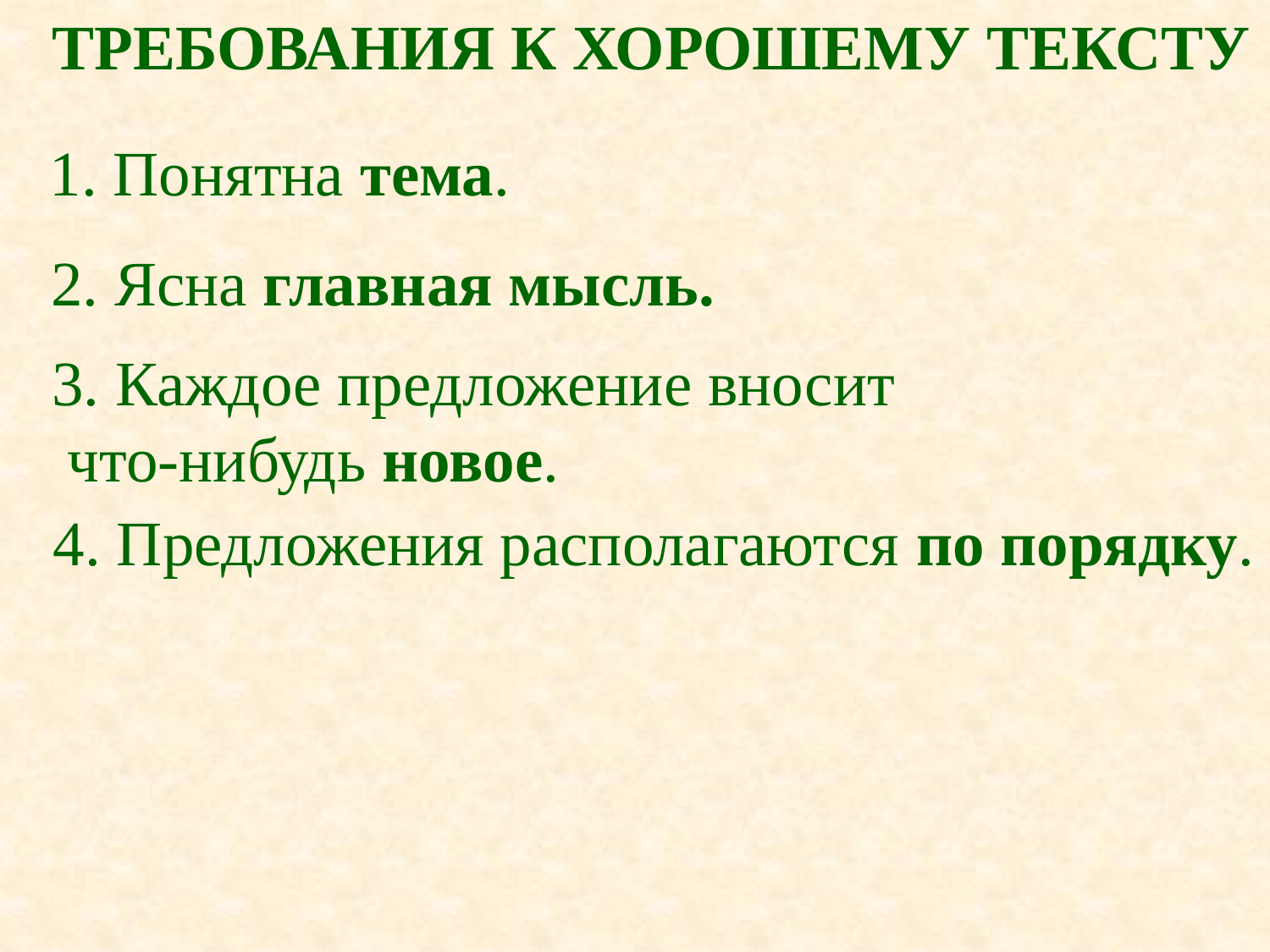

ТРЕБОВАНИЯ К ХОРОШЕМУ ТЕКСТУ
1. Понятна тема.
2. Ясна главная мысль.
3. Каждое предложение вносит
 что-нибудь новое.
4. Предложения располагаются по порядку.